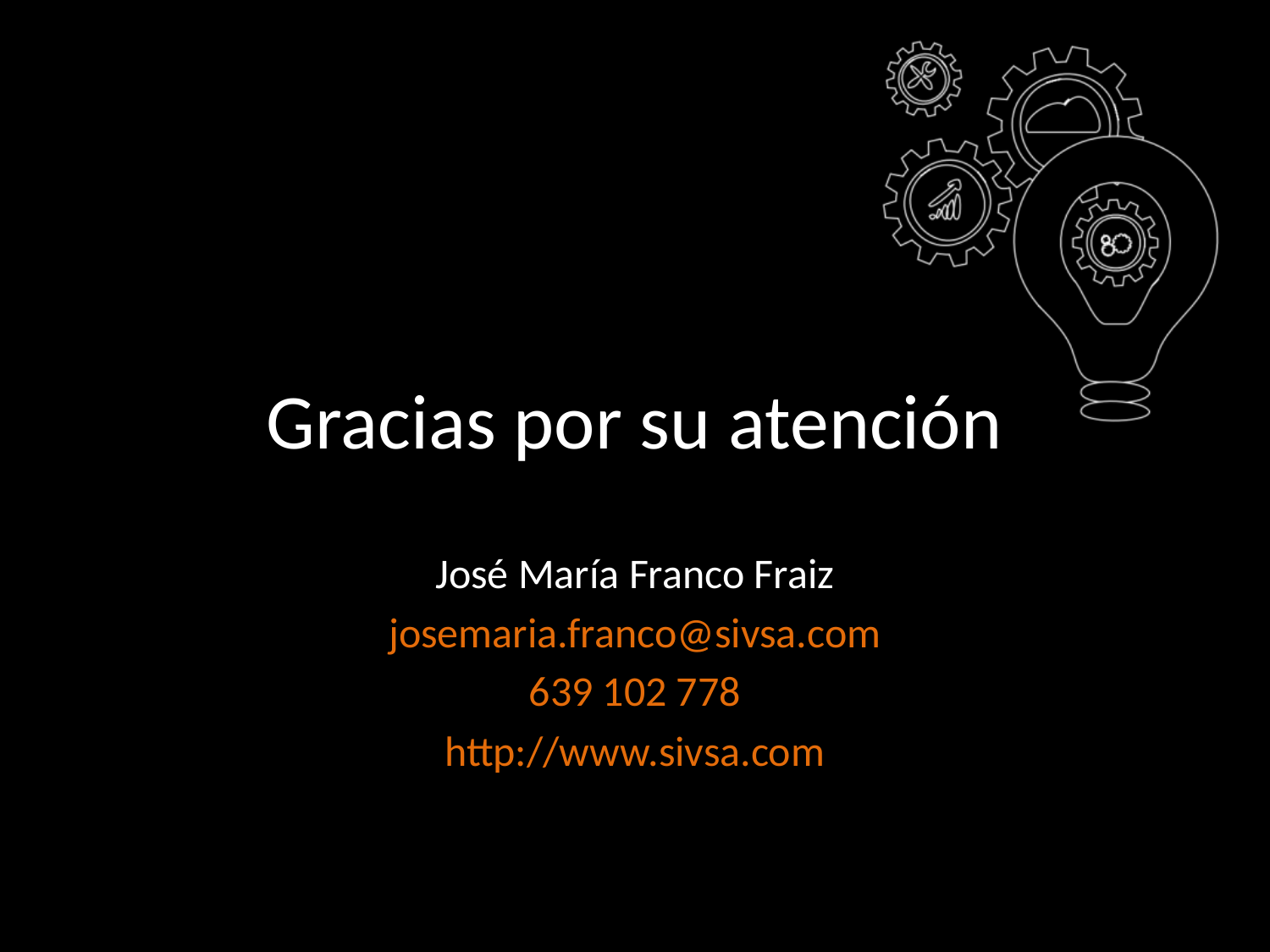

# Gracias por su atención
José María Franco Fraiz
josemaria.franco@sivsa.com
639 102 778
http://www.sivsa.com